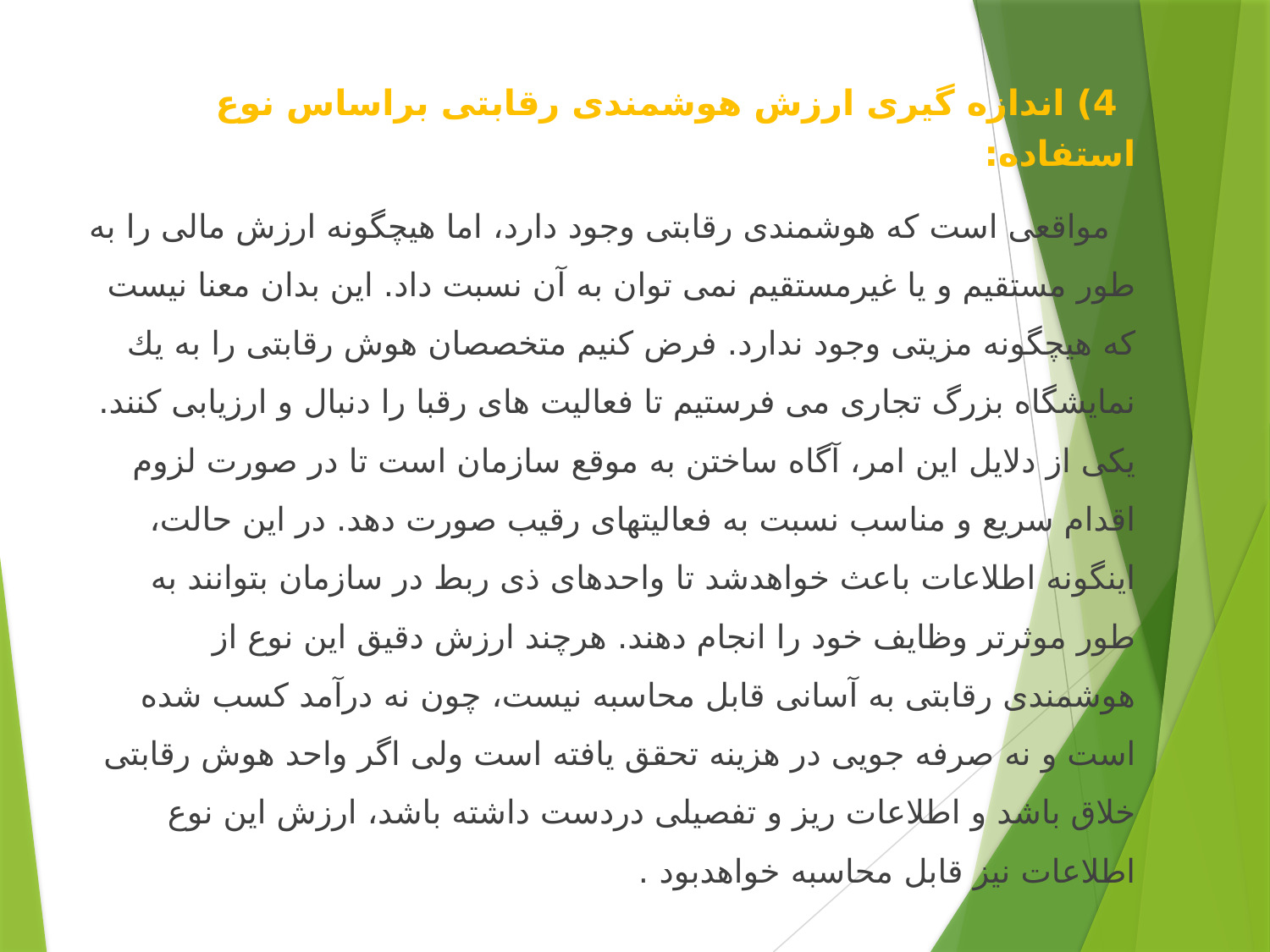

4) اندازه گیری ارزش هوشمندی رقابتی براساس نوع استفاده:
      مواقعی است كه هوشمندی رقابتی وجود دارد، اما هیچگونه ارزش مالی را به طور مستقیم و یا غیرمستقیم نمی توان به آن نسبت داد. این بدان معنا نیست كه هیچگونه مزیتی وجود ندارد. فرض كنیم متخصصان هوش رقابتی را به یك نمایشگاه بزرگ تجاری می فرستیم تا فعالیت های رقبا را دنبال و ارزیابی كنند. یكی از دلایل این امر، آگاه ساختن به موقع سازمان است تا در صورت لزوم اقدام سریع و مناسب نسبت به فعالیتهای رقیب صورت دهد. در این حالت، اینگونه اطلاعات باعث خواهدشد تا واحدهای ذی ربط در سازمان بتوانند به طور موثرتر وظایف خود را انجام دهند. هرچند ارزش دقیق این نوع از هوشمندی رقابتی به آسانی قابل محاسبه نیست، چون نه درآمد كسب شده است و نه صرفه جویی در هزینه تحقق یافته است ولی اگر واحد هوش رقابتی خلاق باشد و اطلاعات ریز و تفصیلی دردست داشته باشد، ارزش این نوع اطلاعات نیز قابل محاسبه خواهدبود .